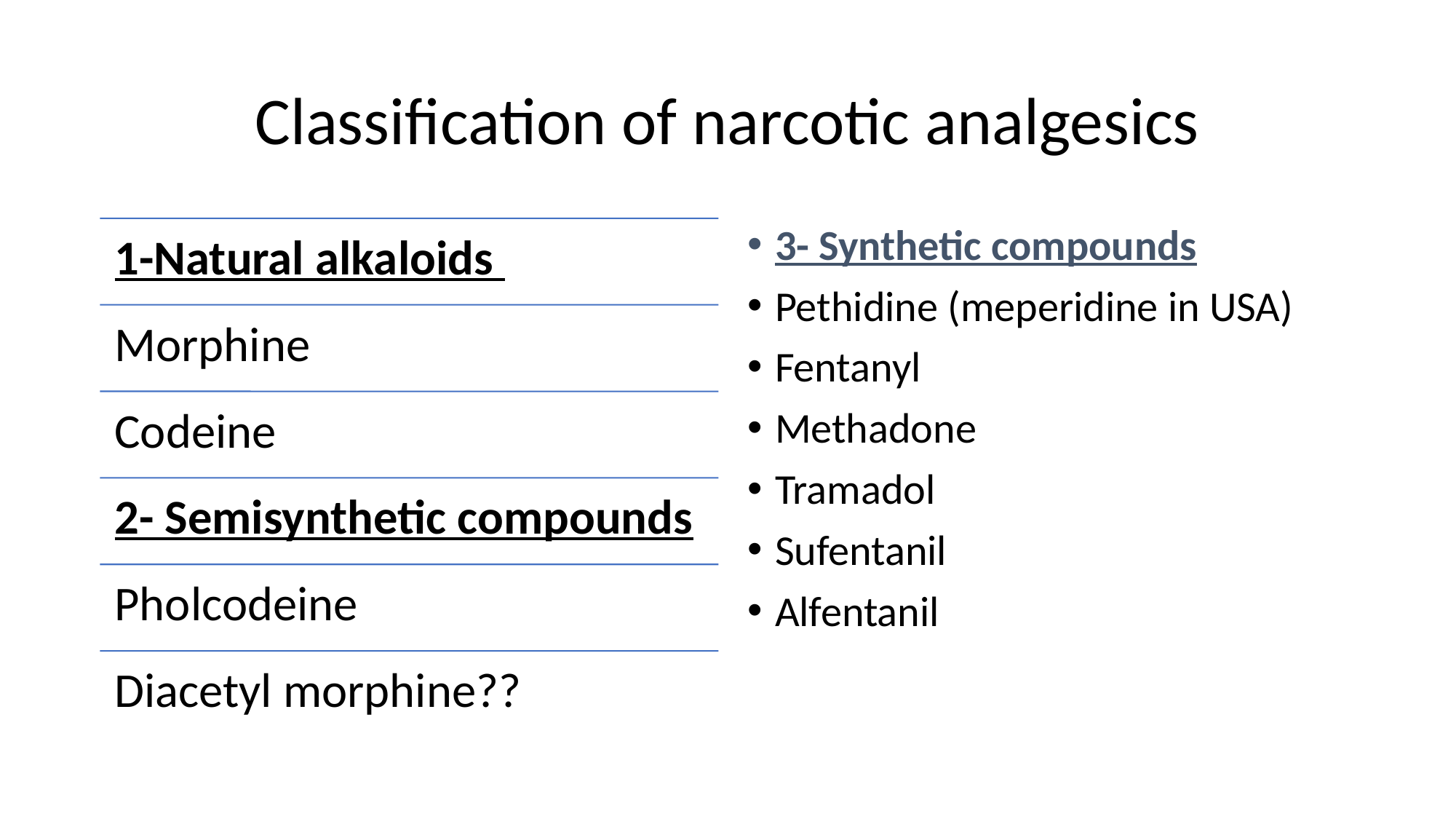

# Classification of narcotic analgesics
1-Natural alkaloids
Morphine
Codeine
2- Semisynthetic compounds
Pholcodeine
Diacetyl morphine??
3- Synthetic compounds
Pethidine (meperidine in USA)
Fentanyl
Methadone
Tramadol
Sufentanil
Alfentanil